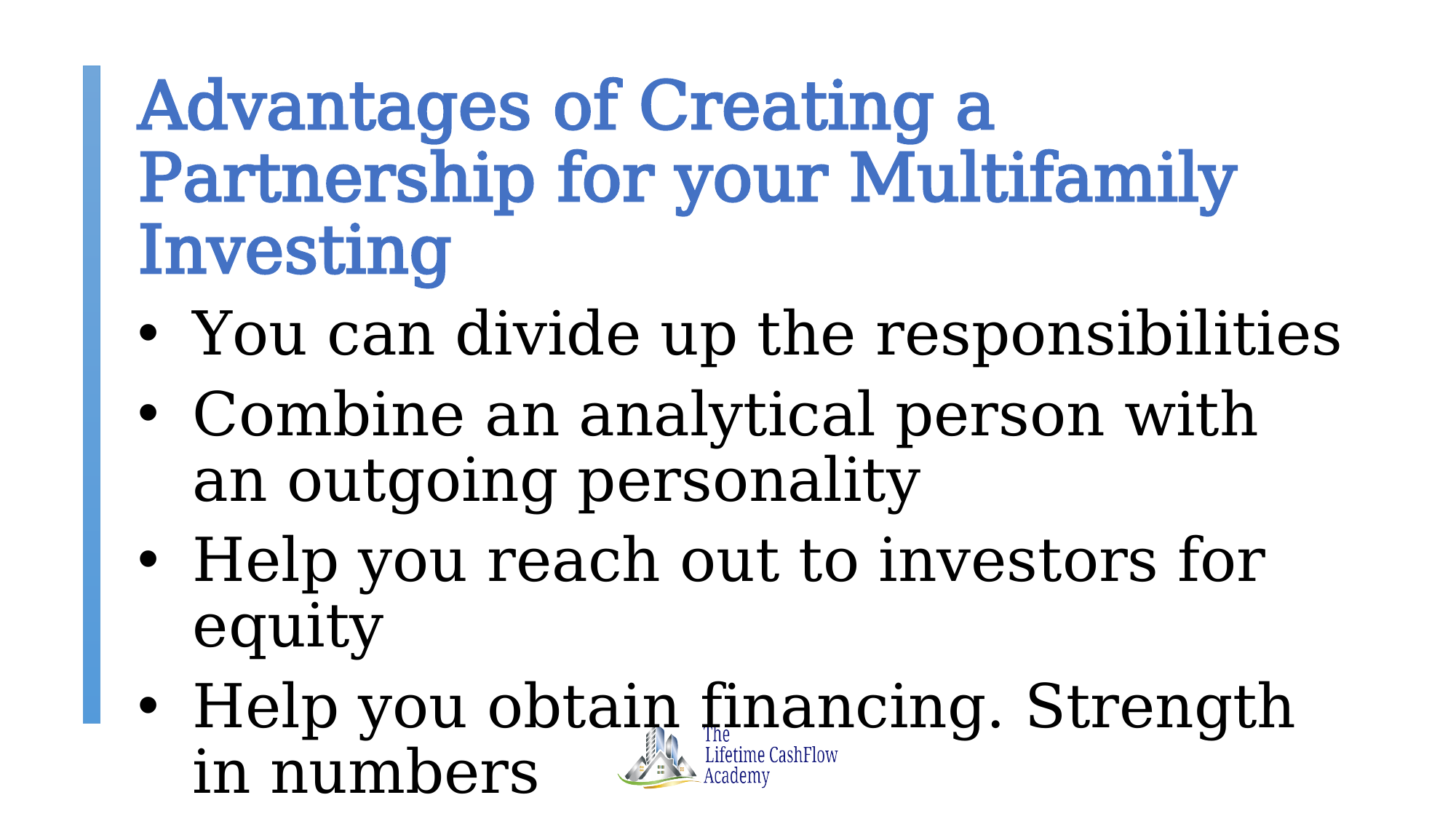

Advantages of Creating a Partnership for your Multifamily Investing
You can divide up the responsibilities
Combine an analytical person with an outgoing personality
Help you reach out to investors for equity
Help you obtain financing. Strength in numbers